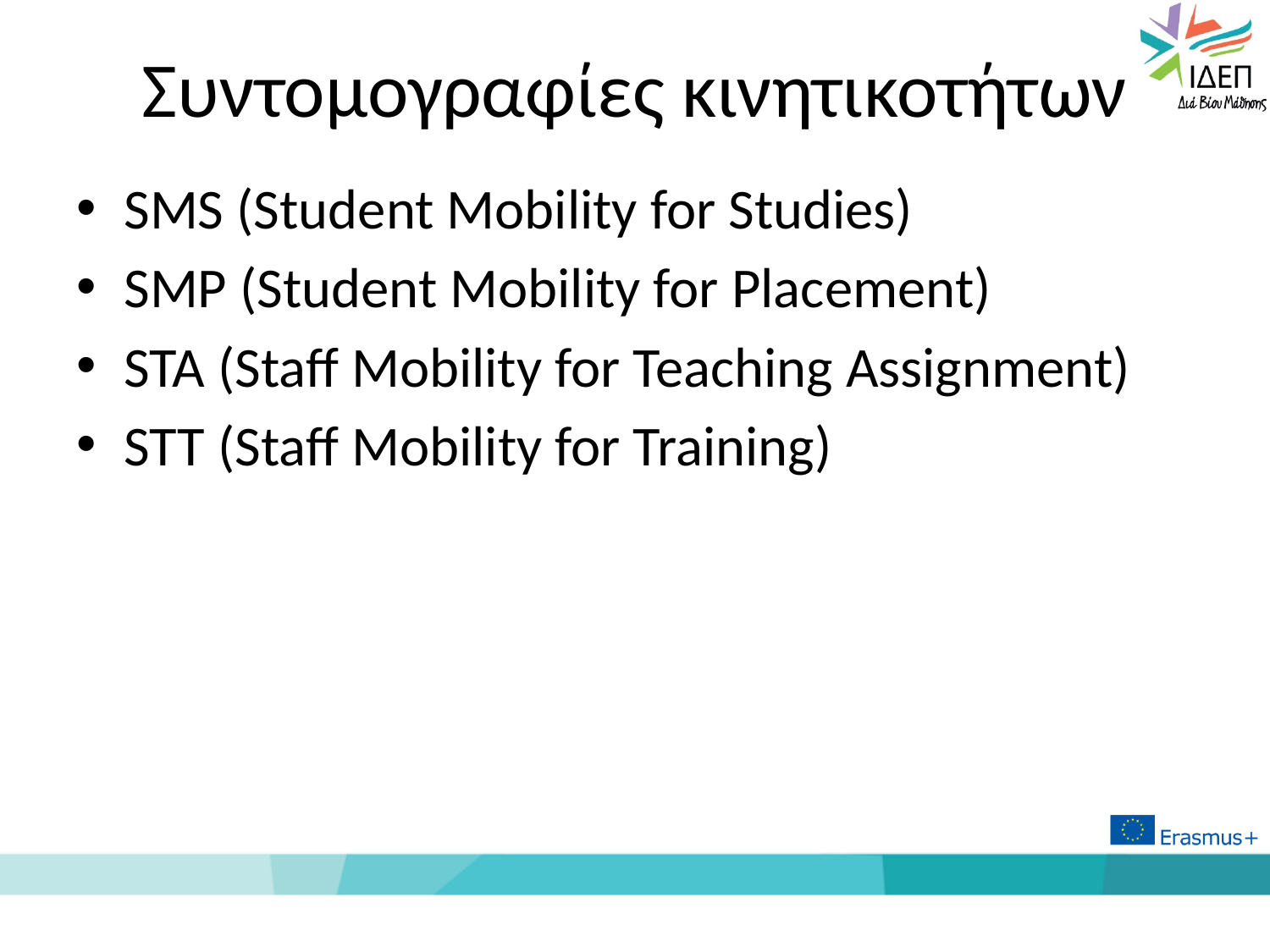

# Συντομογραφίες κινητικοτήτων
SMS (Student Mobility for Studies)
SMP (Student Mobility for Placement)
STA (Staff Mobility for Teaching Assignment)
STT (Staff Mobility for Training)